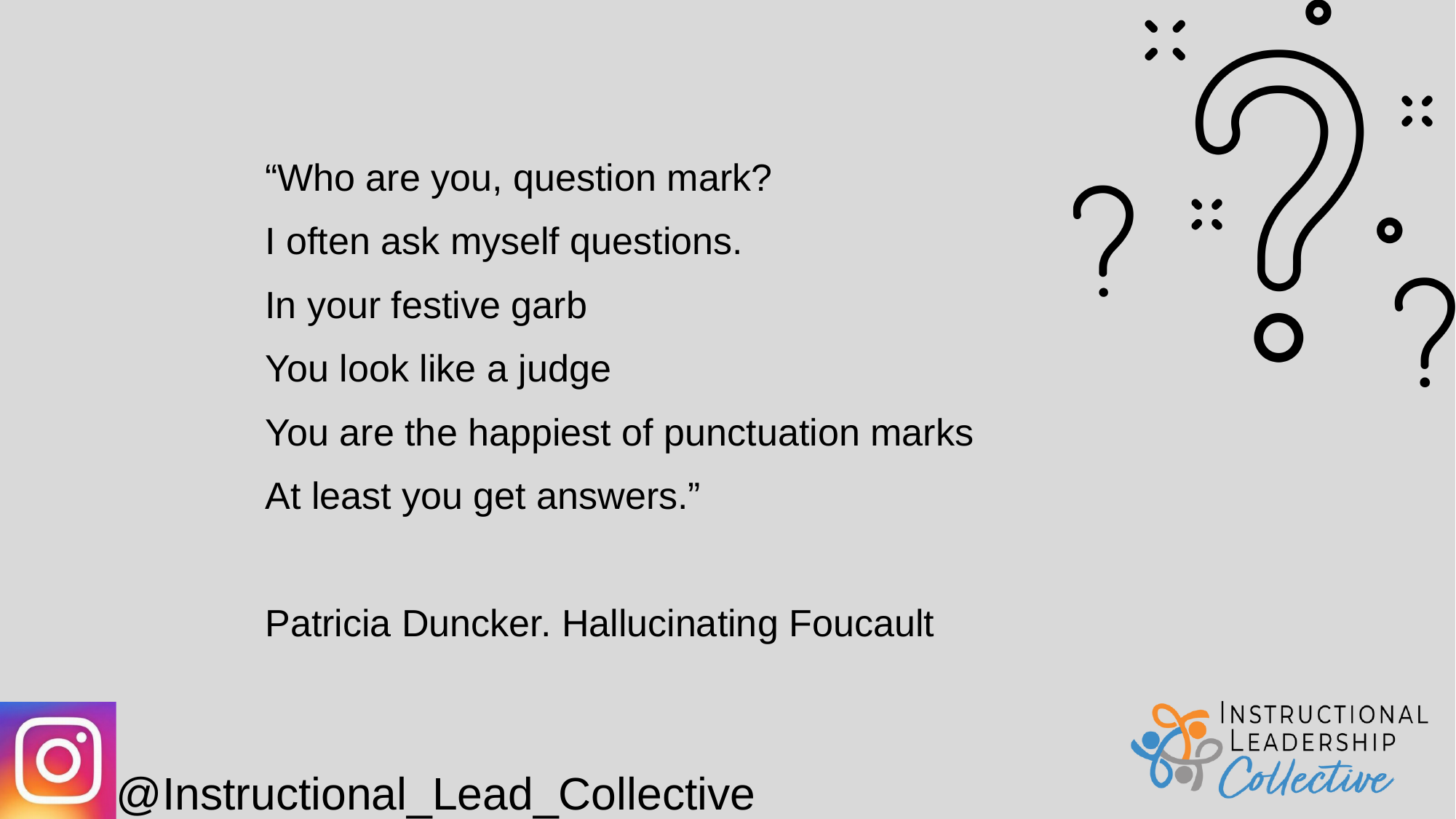

“Who are you, question mark?
I often ask myself questions.
In your festive garb
You look like a judge
You are the happiest of punctuation marks
At least you get answers.”

Patricia Duncker. Hallucinating Foucault

@Instructional_Lead_Collective